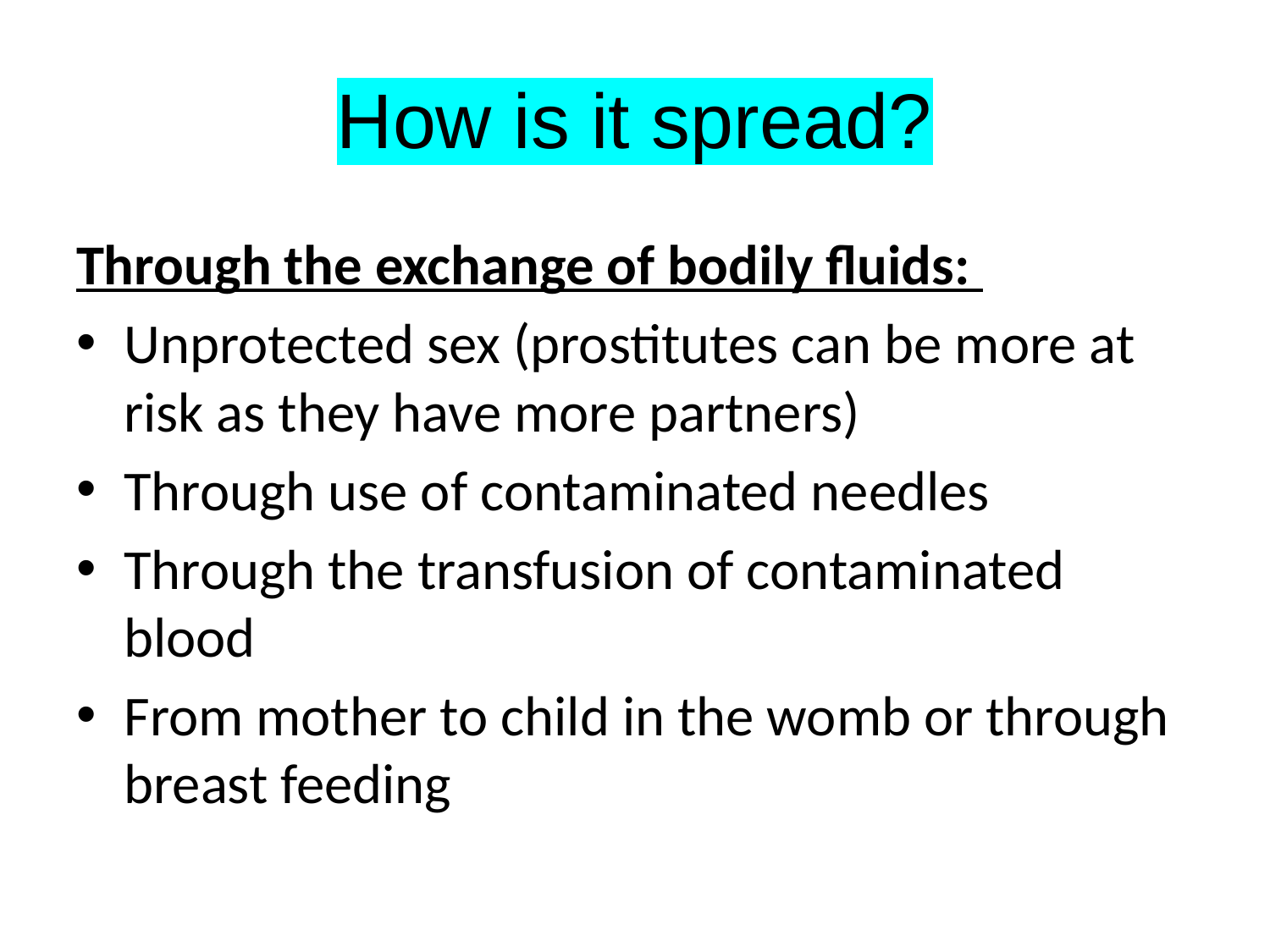

# How is it spread?
Through the exchange of bodily fluids:
Unprotected sex (prostitutes can be more at risk as they have more partners)
Through use of contaminated needles
Through the transfusion of contaminated blood
From mother to child in the womb or through breast feeding